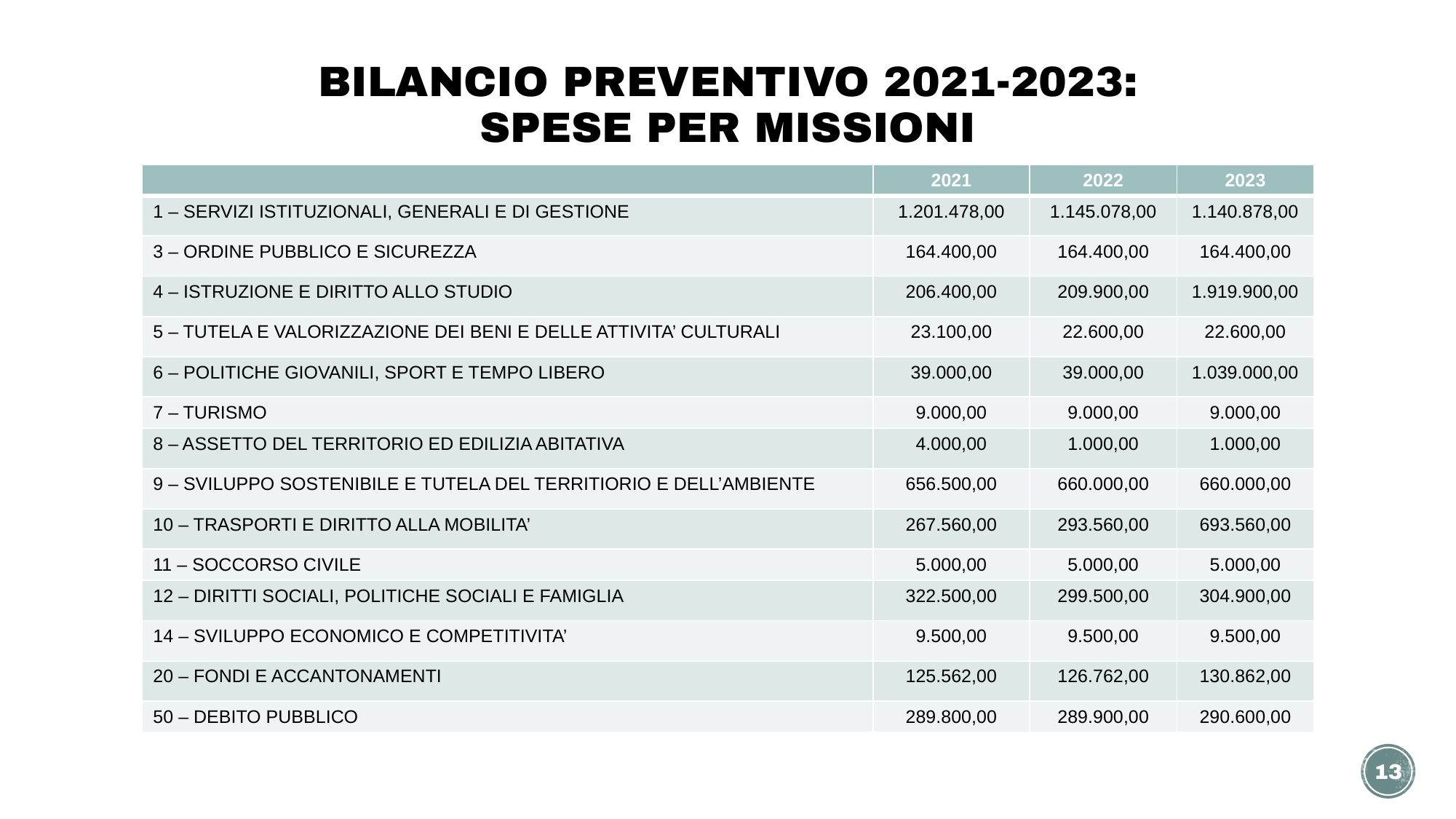

# BILANCIO PREVENTIVO 2021-2023: SPESE PER MISSIONI
|  | 2021 | 2022 | 2023 |
| --- | --- | --- | --- |
| 1 – SERVIZI ISTITUZIONALI, GENERALI E DI GESTIONE | 1.201.478,00 | 1.145.078,00 | 1.140.878,00 |
| 3 – ORDINE PUBBLICO E SICUREZZA | 164.400,00 | 164.400,00 | 164.400,00 |
| 4 – ISTRUZIONE E DIRITTO ALLO STUDIO | 206.400,00 | 209.900,00 | 1.919.900,00 |
| 5 – TUTELA E VALORIZZAZIONE DEI BENI E DELLE ATTIVITA’ CULTURALI | 23.100,00 | 22.600,00 | 22.600,00 |
| 6 – POLITICHE GIOVANILI, SPORT E TEMPO LIBERO | 39.000,00 | 39.000,00 | 1.039.000,00 |
| 7 – TURISMO | 9.000,00 | 9.000,00 | 9.000,00 |
| 8 – ASSETTO DEL TERRITORIO ED EDILIZIA ABITATIVA | 4.000,00 | 1.000,00 | 1.000,00 |
| 9 – SVILUPPO SOSTENIBILE E TUTELA DEL TERRITIORIO E DELL’AMBIENTE | 656.500,00 | 660.000,00 | 660.000,00 |
| 10 – TRASPORTI E DIRITTO ALLA MOBILITA’ | 267.560,00 | 293.560,00 | 693.560,00 |
| 11 – SOCCORSO CIVILE | 5.000,00 | 5.000,00 | 5.000,00 |
| 12 – DIRITTI SOCIALI, POLITICHE SOCIALI E FAMIGLIA | 322.500,00 | 299.500,00 | 304.900,00 |
| 14 – SVILUPPO ECONOMICO E COMPETITIVITA’ | 9.500,00 | 9.500,00 | 9.500,00 |
| 20 – FONDI E ACCANTONAMENTI | 125.562,00 | 126.762,00 | 130.862,00 |
| 50 – DEBITO PUBBLICO | 289.800,00 | 289.900,00 | 290.600,00 |
13